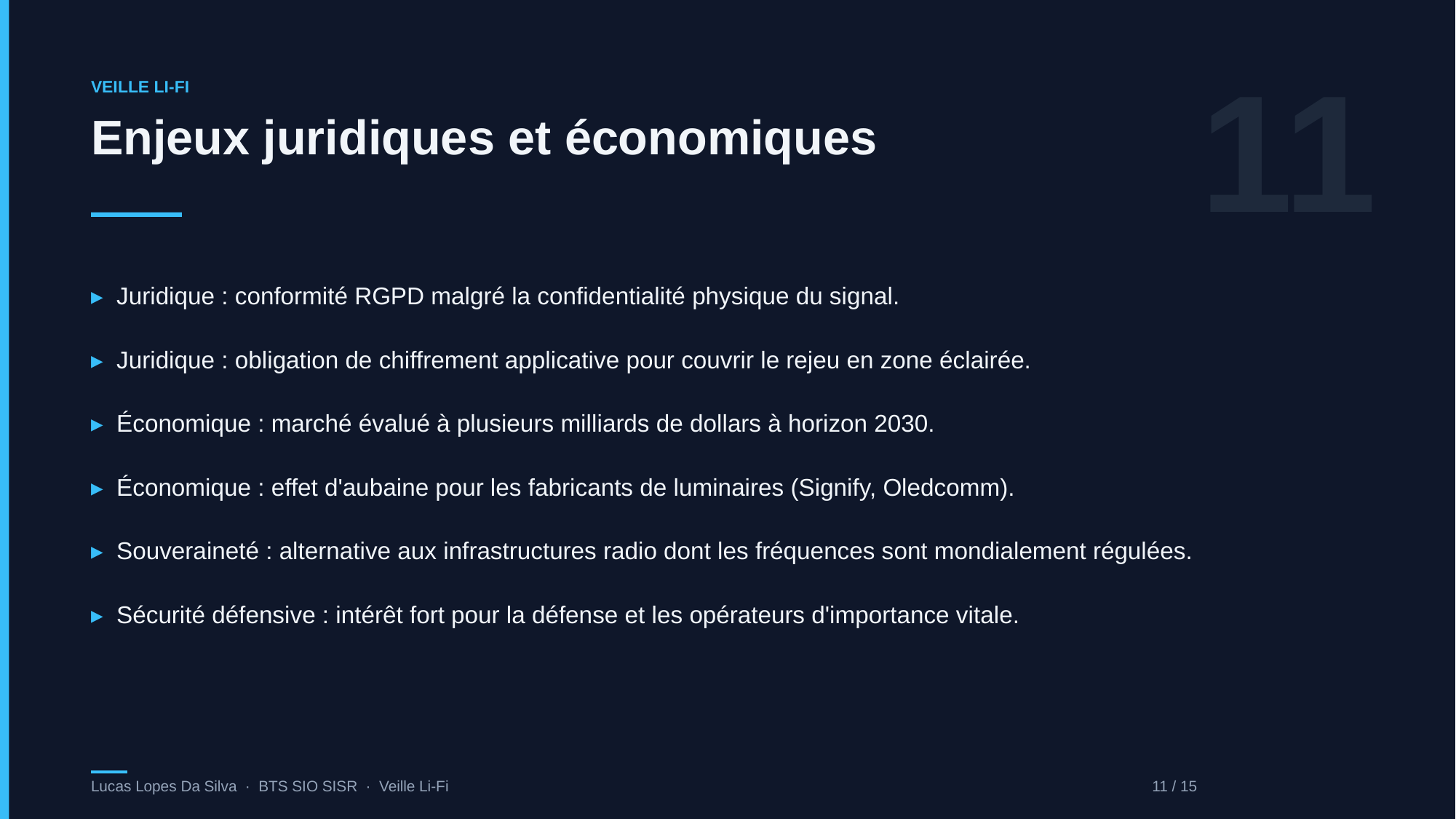

11
VEILLE LI-FI
Enjeux juridiques et économiques

▸  Juridique : conformité RGPD malgré la confidentialité physique du signal.
▸  Juridique : obligation de chiffrement applicative pour couvrir le rejeu en zone éclairée.
▸  Économique : marché évalué à plusieurs milliards de dollars à horizon 2030.
▸  Économique : effet d'aubaine pour les fabricants de luminaires (Signify, Oledcomm).
▸  Souveraineté : alternative aux infrastructures radio dont les fréquences sont mondialement régulées.
▸  Sécurité défensive : intérêt fort pour la défense et les opérateurs d'importance vitale.

Lucas Lopes Da Silva  ·  BTS SIO SISR  ·  Veille Li-Fi
11 / 15